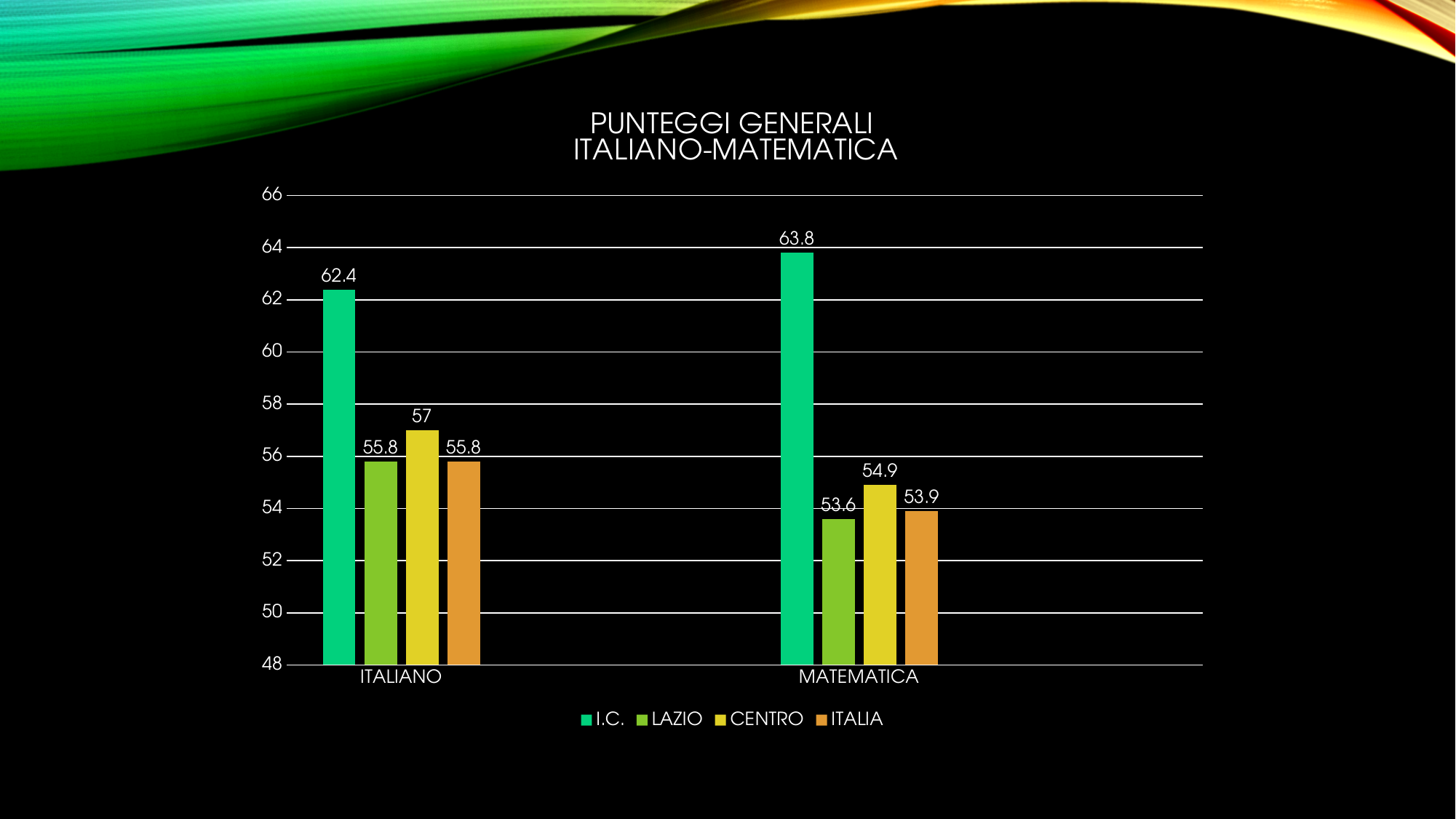

### Chart: PUNTEGGI GENERALI
 ITALIANO-MATEMATICA

| Category | I.C. | LAZIO | CENTRO | ITALIA |
|---|---|---|---|---|
| ITALIANO | 62.4 | 55.8 | 57.0 | 55.8 |
|  | None | None | None | None |
| MATEMATICA | 63.8 | 53.6 | 54.9 | 53.9 |